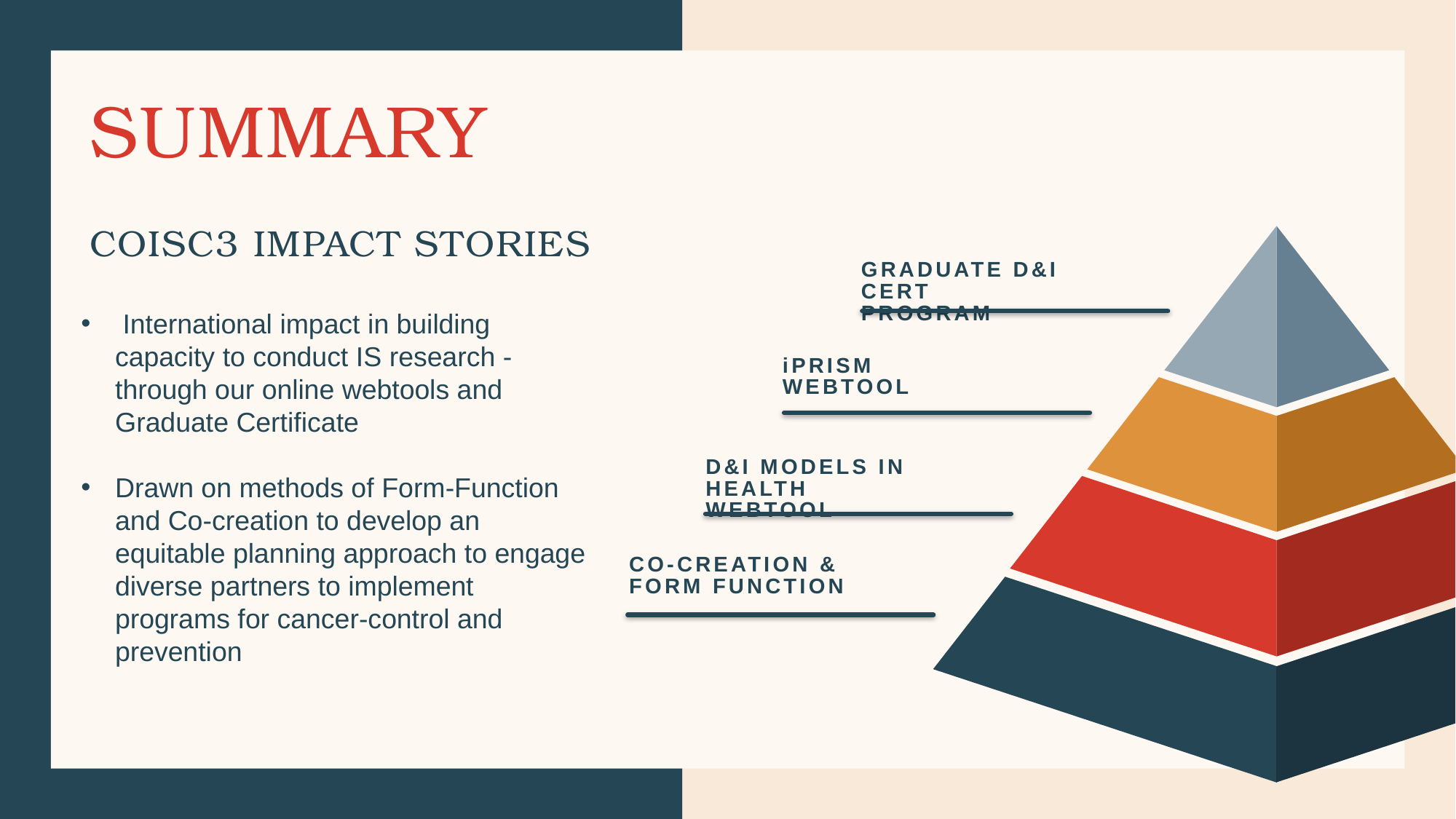

# summary
COISC3 Impact Stories

GradUATE D&I cert program

 International impact in building capacity to conduct IS research -  through our online webtools and Graduate Certificate

Drawn on methods of Form-Function and Co-creation to develop an equitable planning approach to engage diverse partners to implement programs for cancer-control and prevention

iprism webtool
D&I models in health webtool
Co-creation & form function